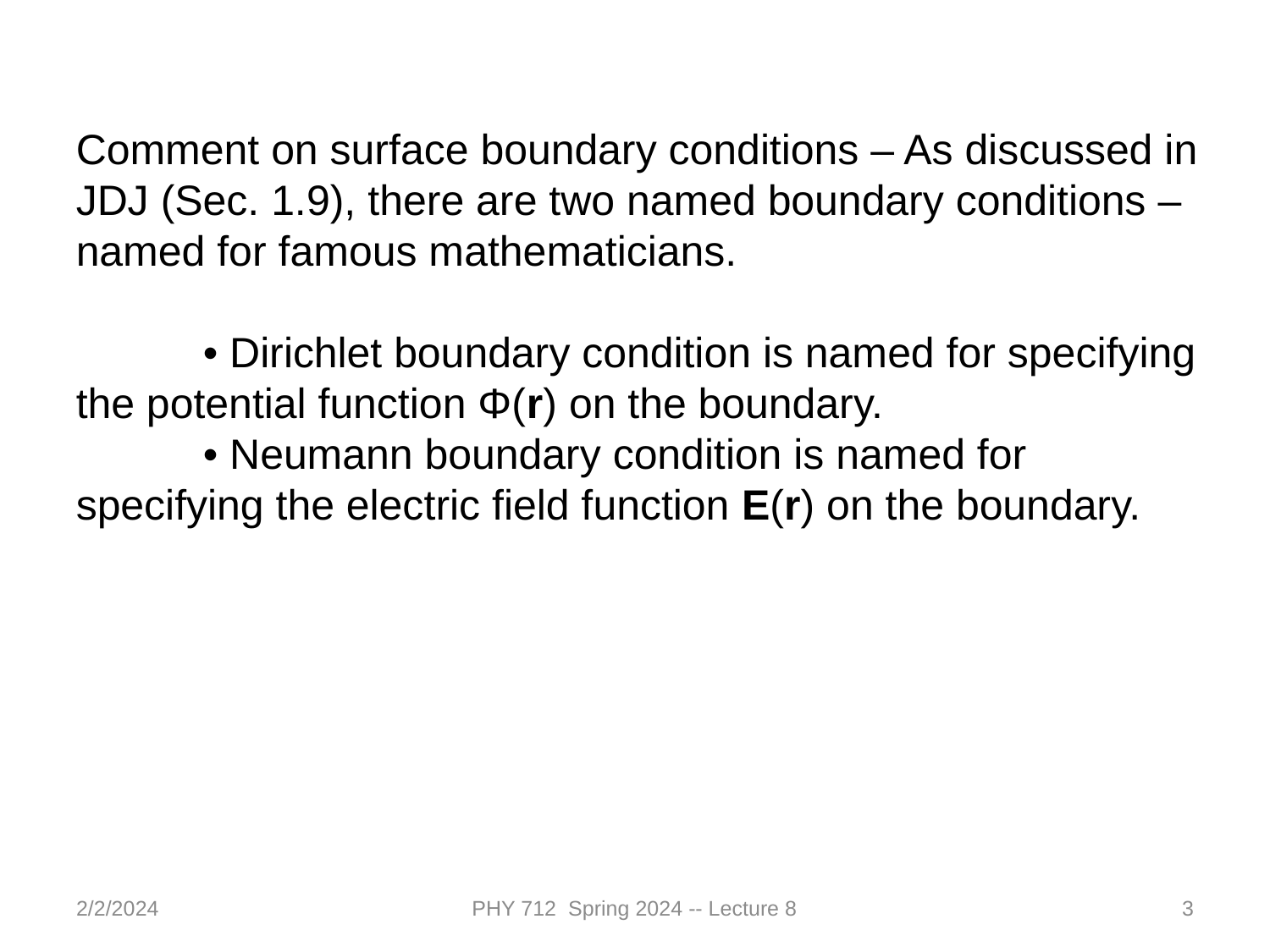

Comment on surface boundary conditions – As discussed in JDJ (Sec. 1.9), there are two named boundary conditions – named for famous mathematicians.

	• Dirichlet boundary condition is named for specifying the potential function Φ(r) on the boundary.
	• Neumann boundary condition is named for specifying the electric field function E(r) on the boundary.
2/2/2024
PHY 712  Spring 2024 -- Lecture 8
3